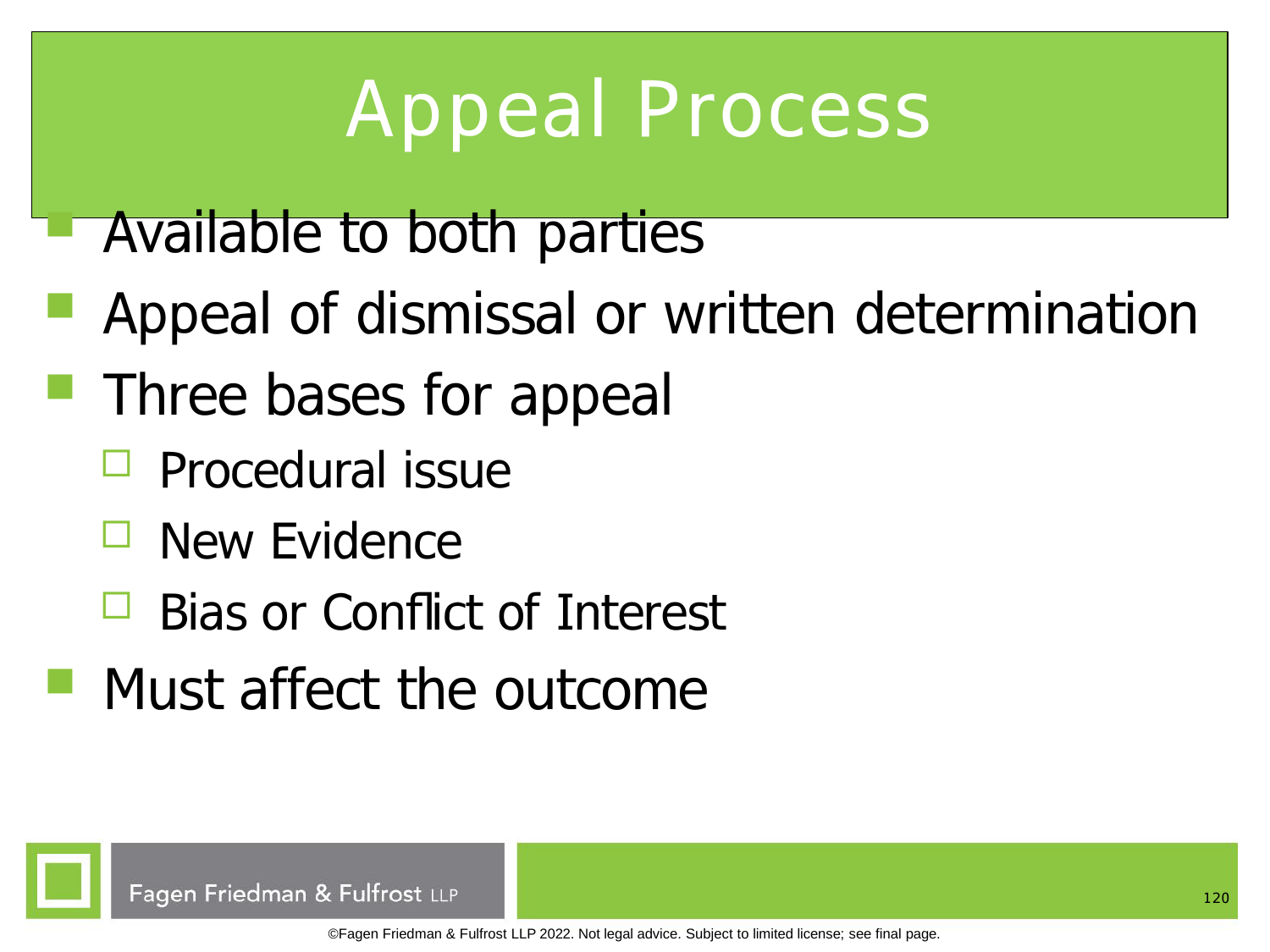

# Appeal Process
Available to both parties
Appeal of dismissal or written determination
Three bases for appeal
Procedural issue
New Evidence
Bias or Conflict of Interest
Must affect the outcome
120
©Fagen Friedman & Fulfrost LLP 2022. Not legal advice. Subject to limited license; see final page.